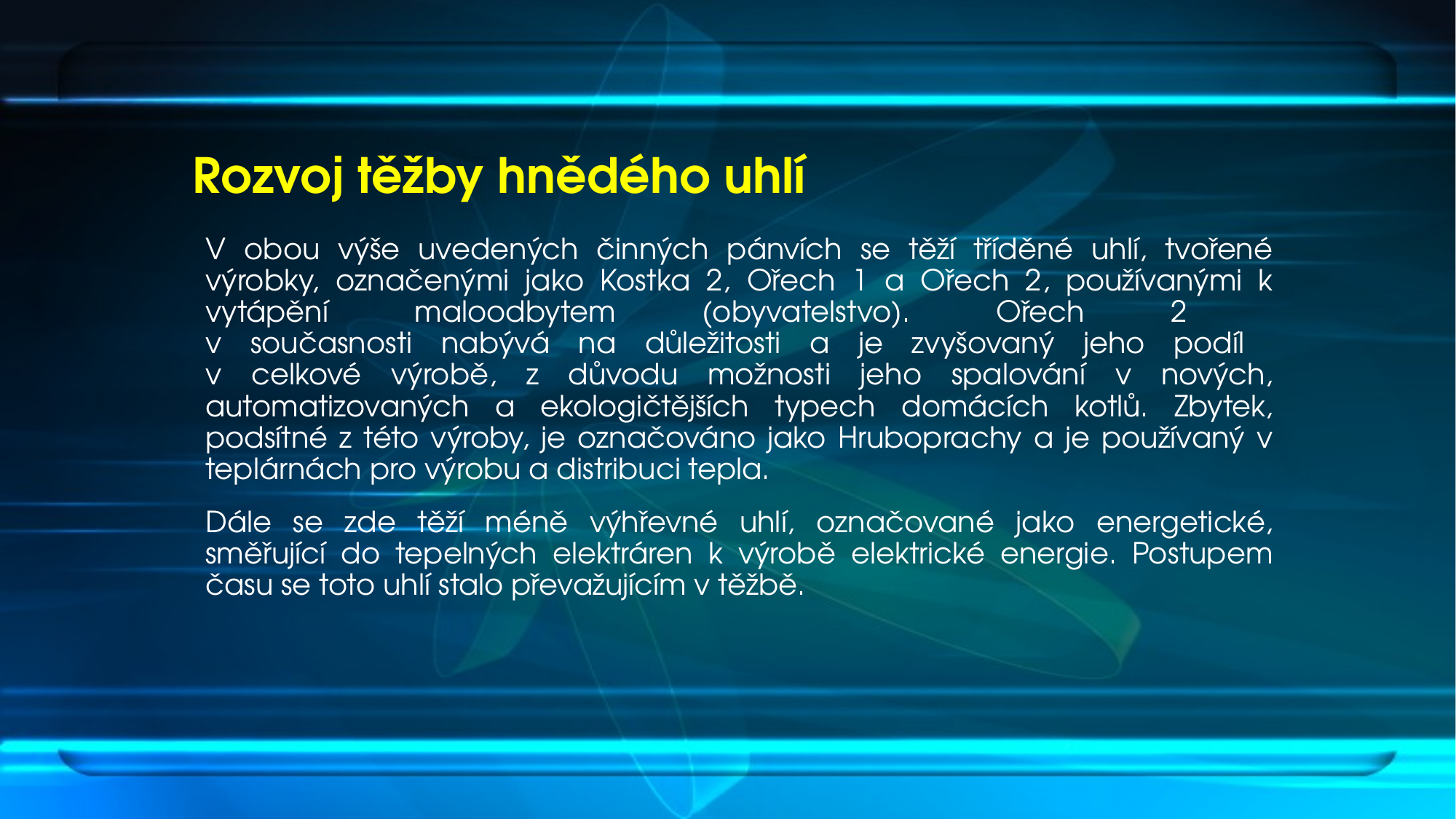

# Rozvoj těžby hnědého uhlí
V obou výše uvedených činných pánvích se těží tříděné uhlí, tvořené výrobky, označenými jako Kostka 2, Ořech 1 a Ořech 2, používanými k vytápění maloodbytem (obyvatelstvo). Ořech 2
v současnosti nabývá na důležitosti a je zvyšovaný jeho podíl
v celkové výrobě, z důvodu možnosti jeho spalování v nových, automatizovaných a ekologičtějších typech domácích kotlů. Zbytek, podsítné z této výroby, je označováno jako Hruboprachy a je používaný v teplárnách pro výrobu a distribuci tepla.
Dále se zde těží méně výhřevné uhlí, označované jako energetické, směřující do tepelných elektráren k výrobě elektrické energie. Postupem času se toto uhlí stalo převažujícím v těžbě.